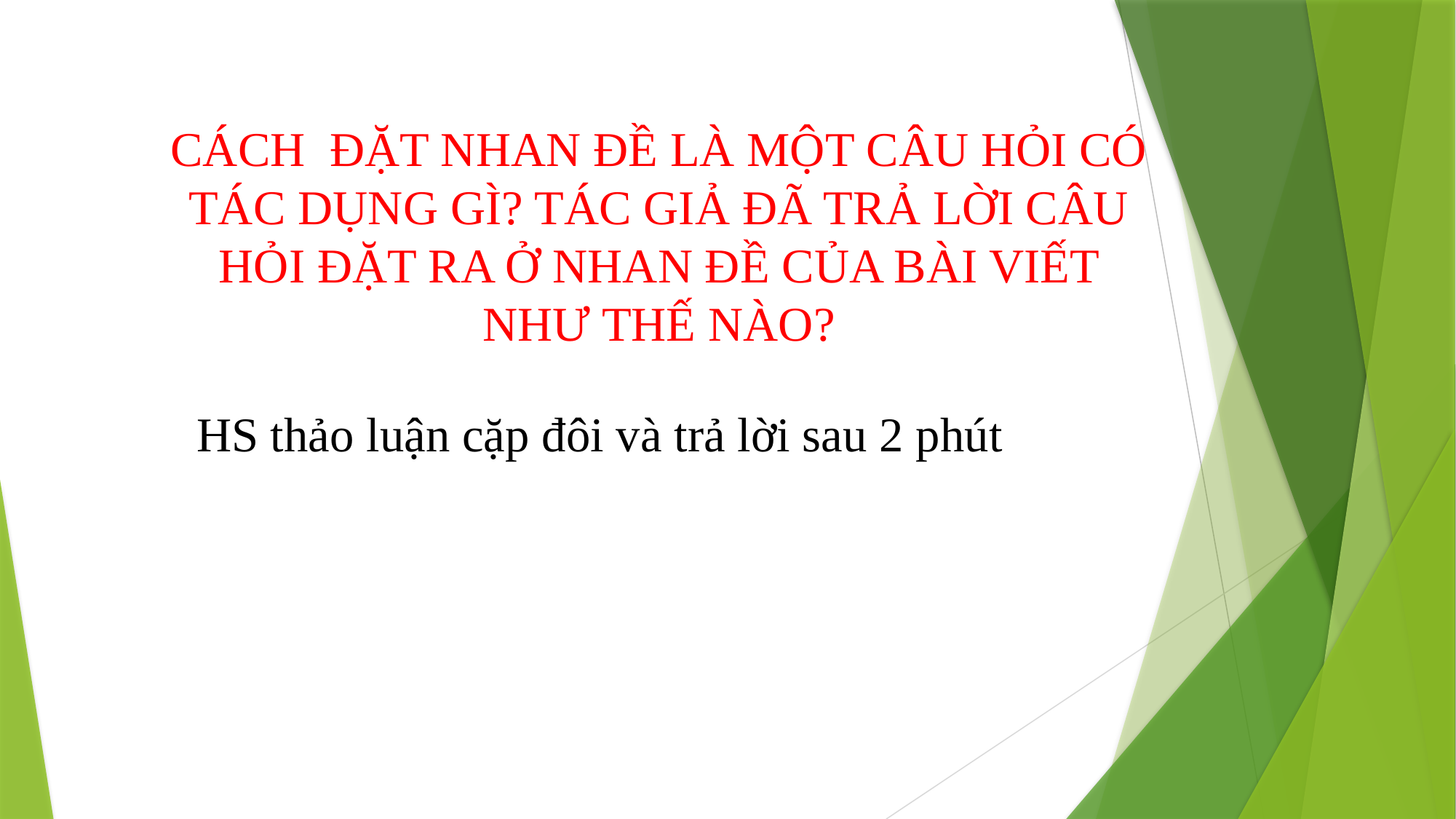

CÁCH  ĐẶT NHAN ĐỀ LÀ MỘT CÂU HỎI CÓ TÁC DỤNG GÌ? TÁC GIẢ ĐÃ TRẢ LỜI CÂU HỎI ĐẶT RA Ở NHAN ĐỀ CỦA BÀI VIẾT NHƯ THẾ NÀO?
HS thảo luận cặp đôi và trả lời sau 2 phút